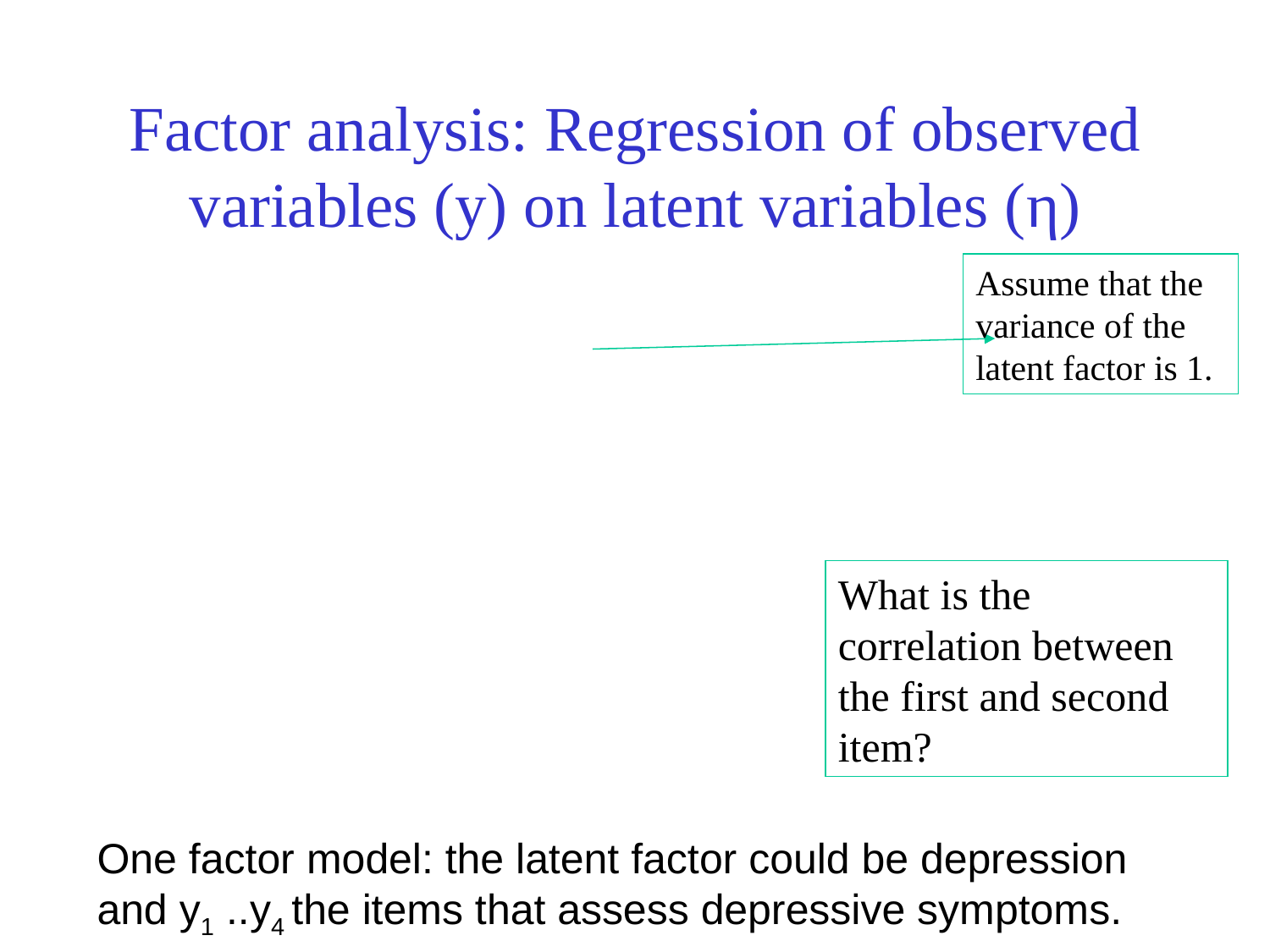

Factor analysis: Regression of observed variables (y) on latent variables (η)
Assume that the variance of the latent factor is 1.

What is the correlation between the first and second item?
One factor model: the latent factor could be depression and y1 ..y4 the items that assess depressive symptoms.